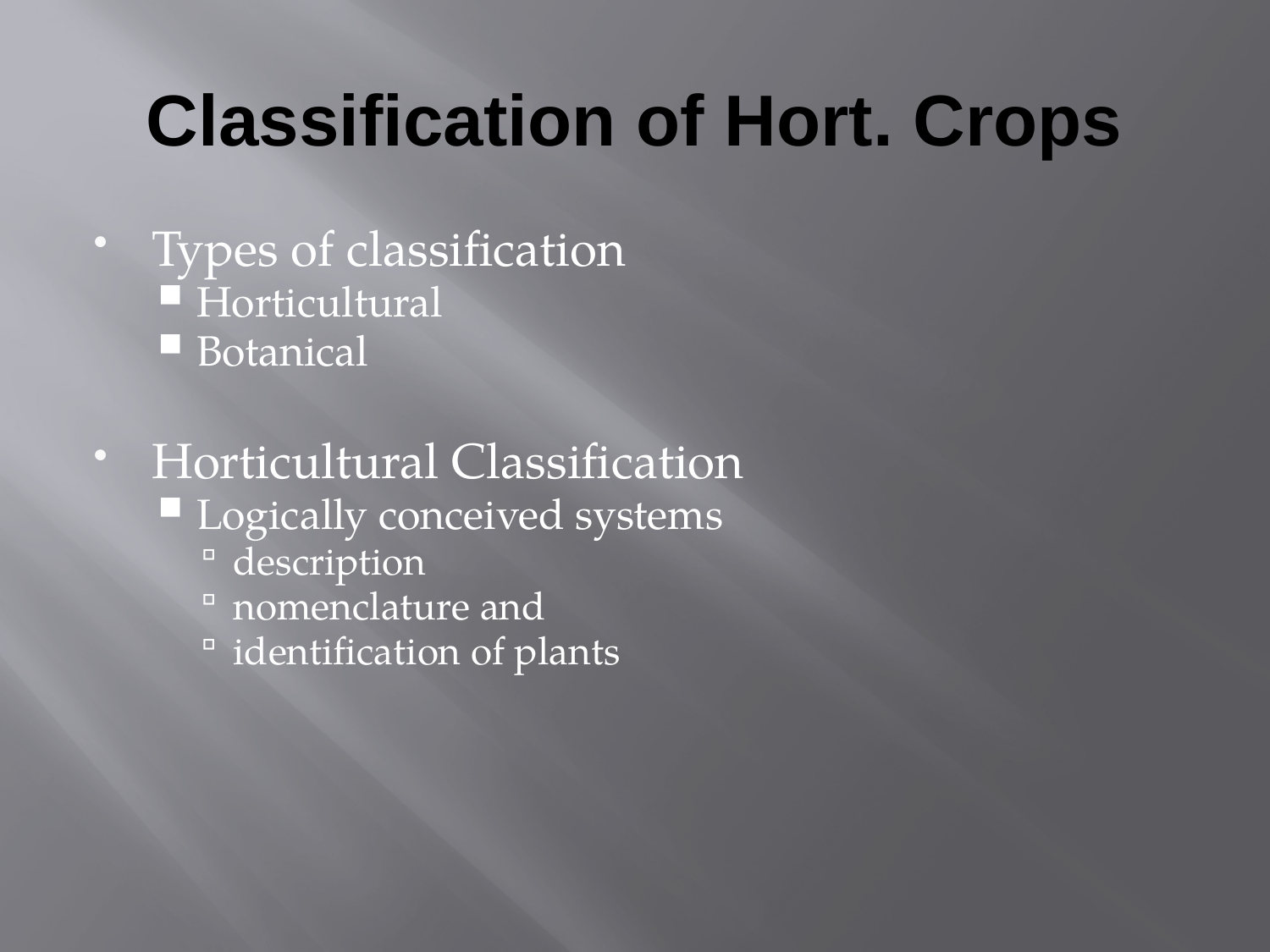

# Classification of Hort. Crops
Types of classification
Horticultural
Botanical

Horticultural Classification
Logically conceived systems
description
nomenclature and
identification of plants